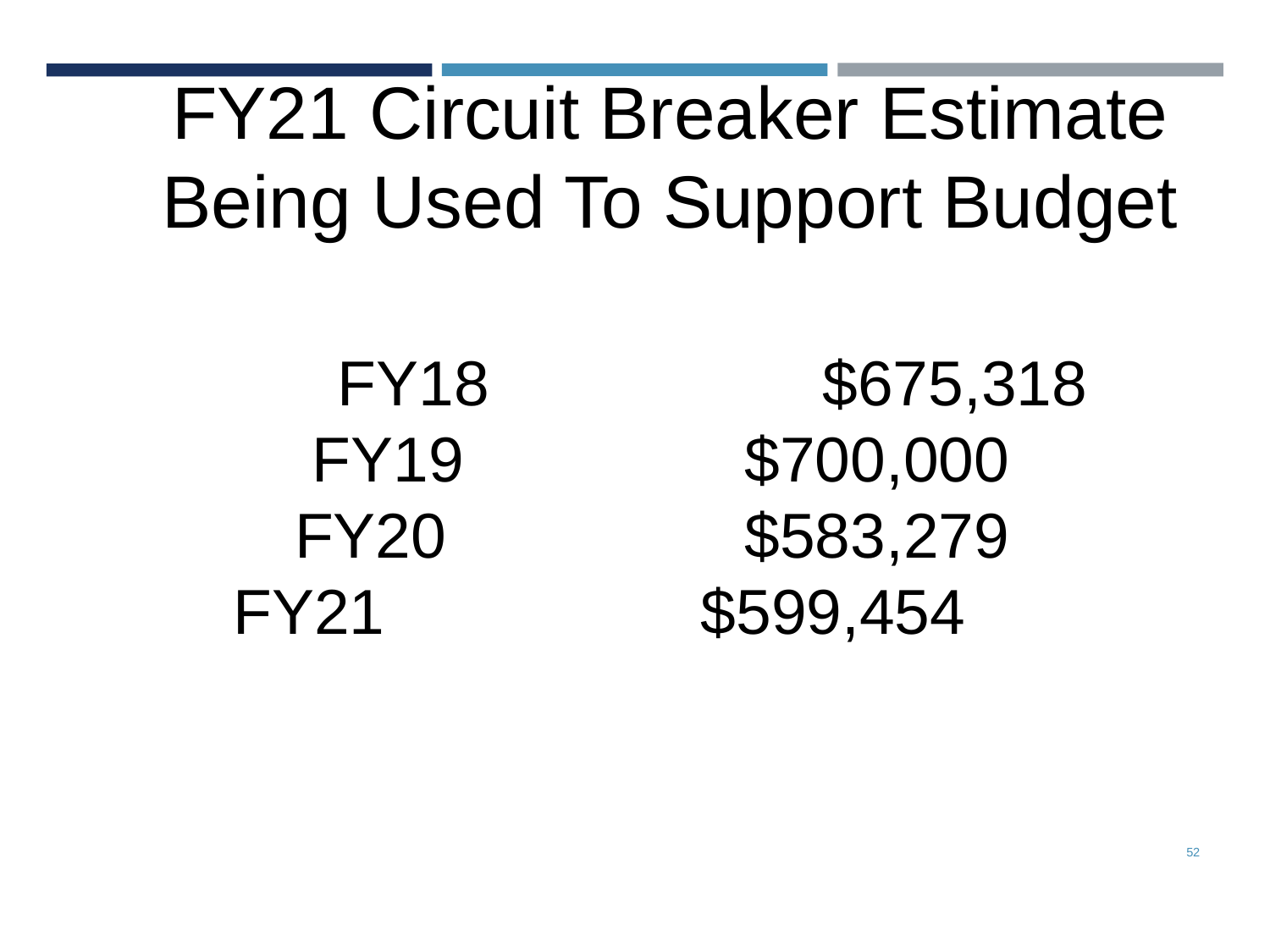

FY21 Circuit Breaker Estimate Being Used To Support Budget
   FY18                   $675,318
   FY19                $700,000
  FY20                 $583,279
 FY21                  $599,454

52